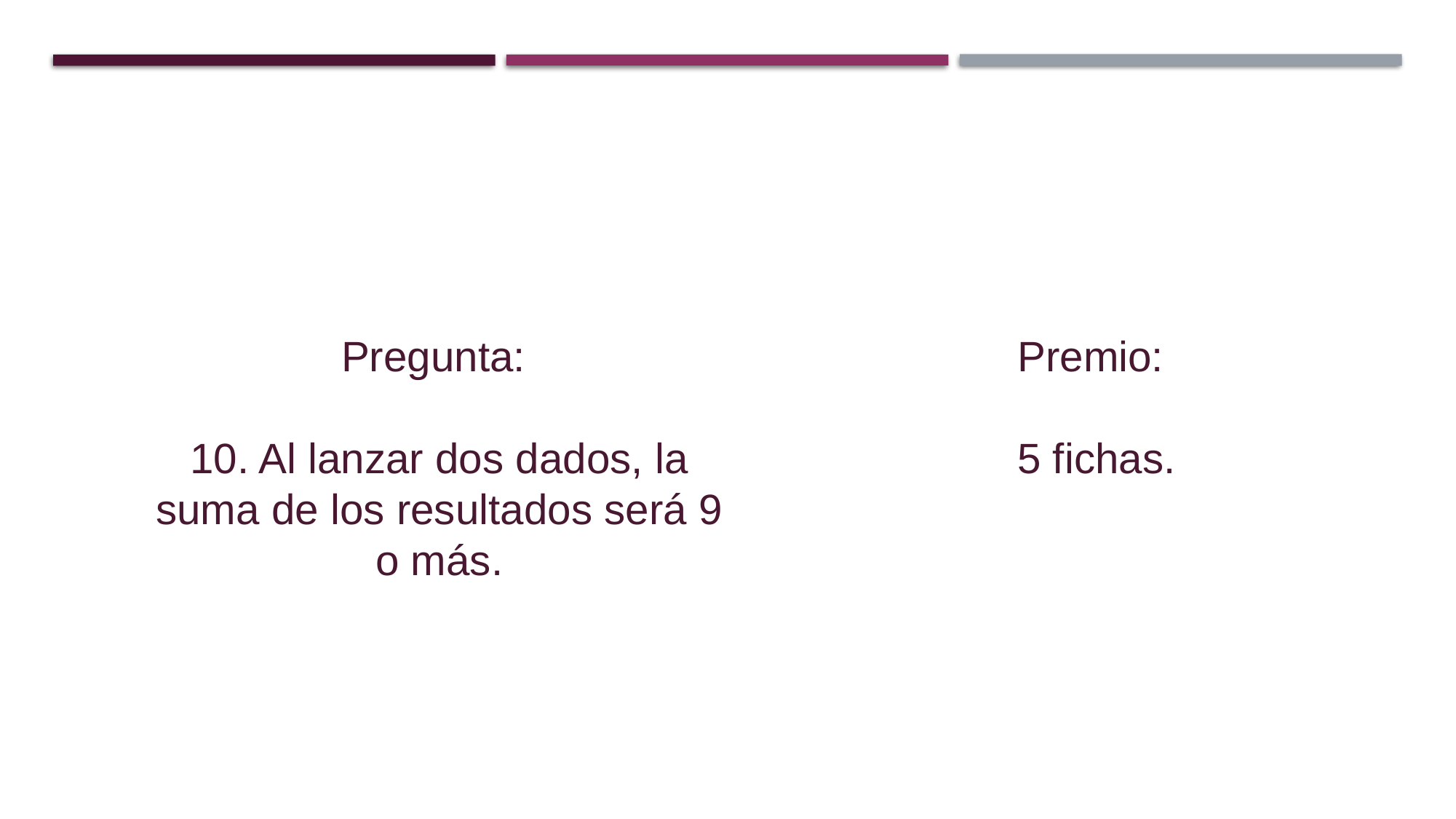

Pregunta:

10. Al lanzar dos dados, la suma de los resultados será 9 o más.

Premio:

5 fichas.